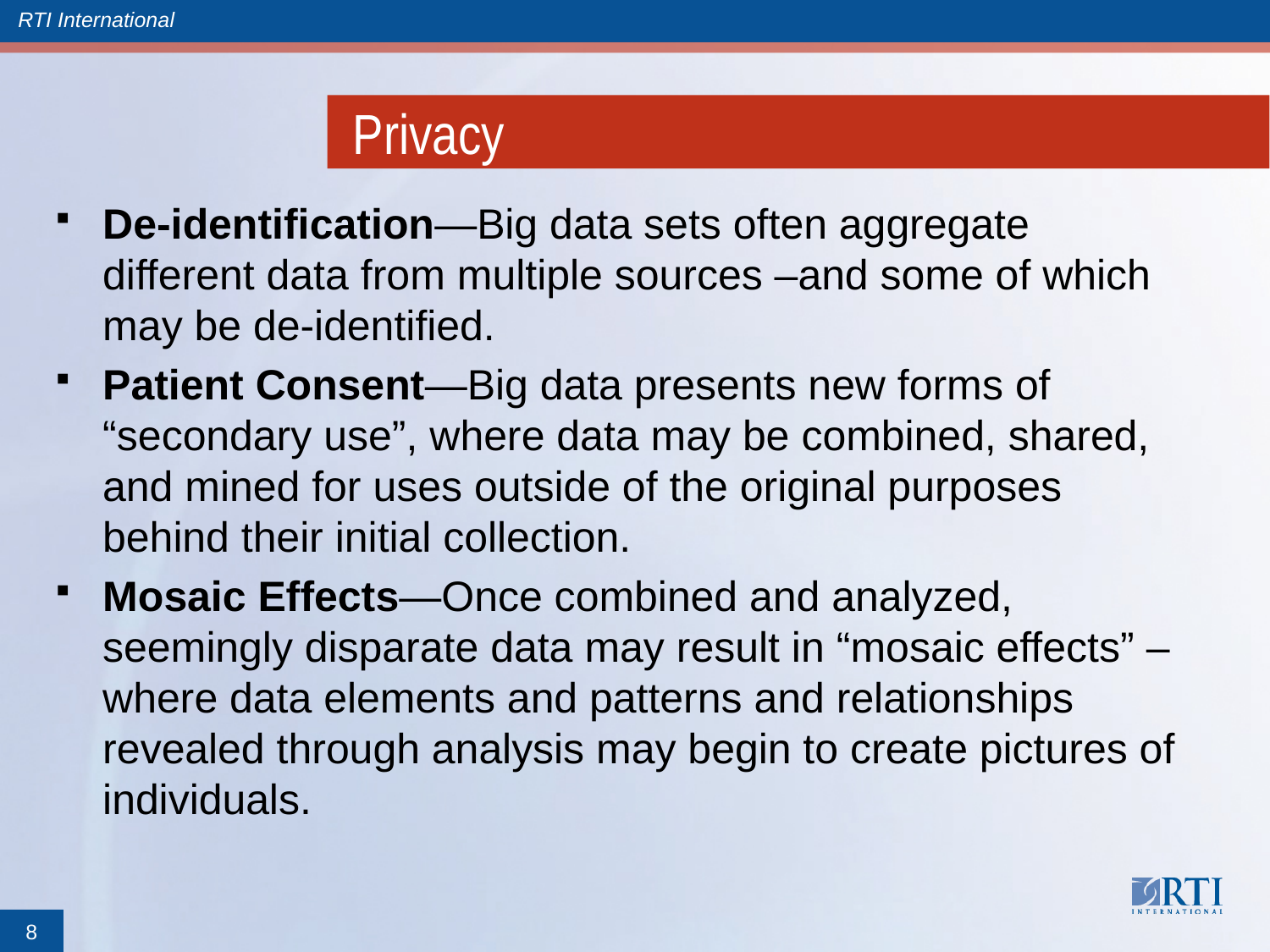

# Privacy
De-identification—Big data sets often aggregate different data from multiple sources –and some of which may be de-identified.
Patient Consent—Big data presents new forms of “secondary use”, where data may be combined, shared, and mined for uses outside of the original purposes behind their initial collection.
Mosaic Effects—Once combined and analyzed, seemingly disparate data may result in “mosaic effects” – where data elements and patterns and relationships revealed through analysis may begin to create pictures of individuals.

8